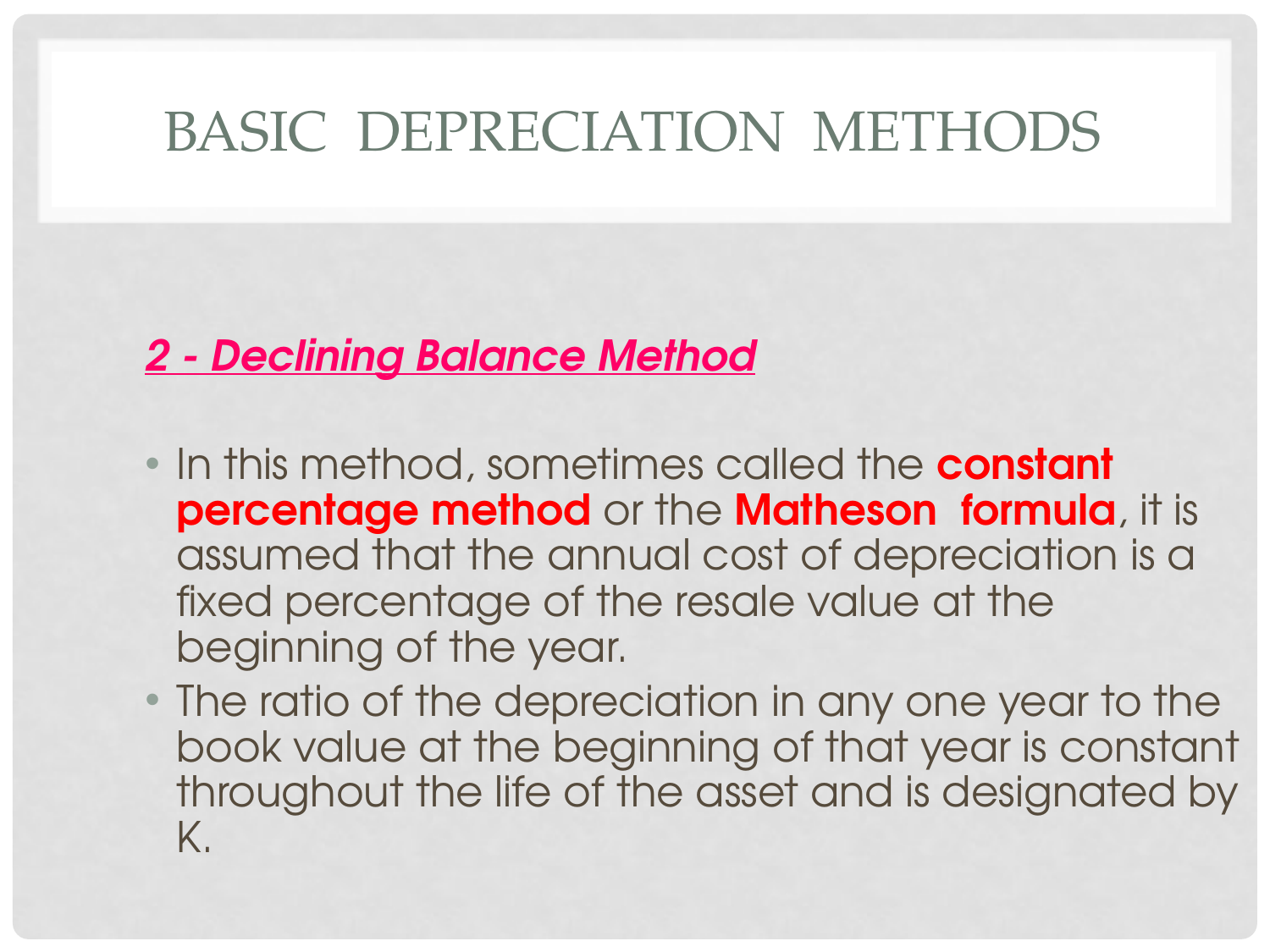

# BASIC  DEPRECIATION  METHODS
2 - Declining Balance Method

In this method, sometimes called the constant percentage method or the Matheson  formula, it is assumed that the annual cost of depreciation is a fixed percentage of the resale value at the beginning of the year.
The ratio of the depreciation in any one year to the book value at the beginning of that year is constant throughout the life of the asset and is designated by K.